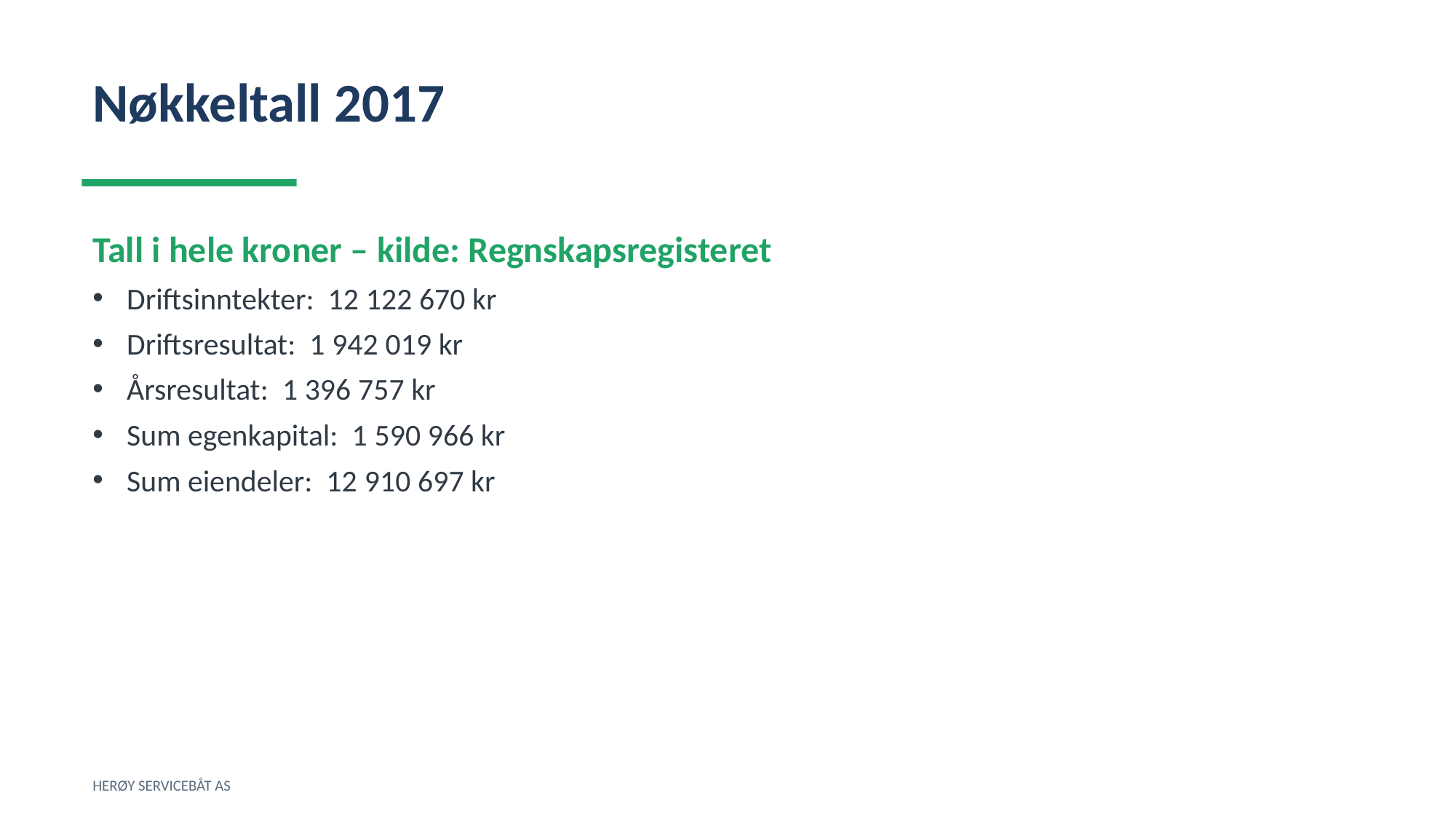

Nøkkeltall 2017

Tall i hele kroner – kilde: Regnskapsregisteret
Driftsinntekter:  12 122 670 kr
Driftsresultat:  1 942 019 kr
Årsresultat:  1 396 757 kr
Sum egenkapital:  1 590 966 kr
Sum eiendeler:  12 910 697 kr
HERØY SERVICEBÅT AS